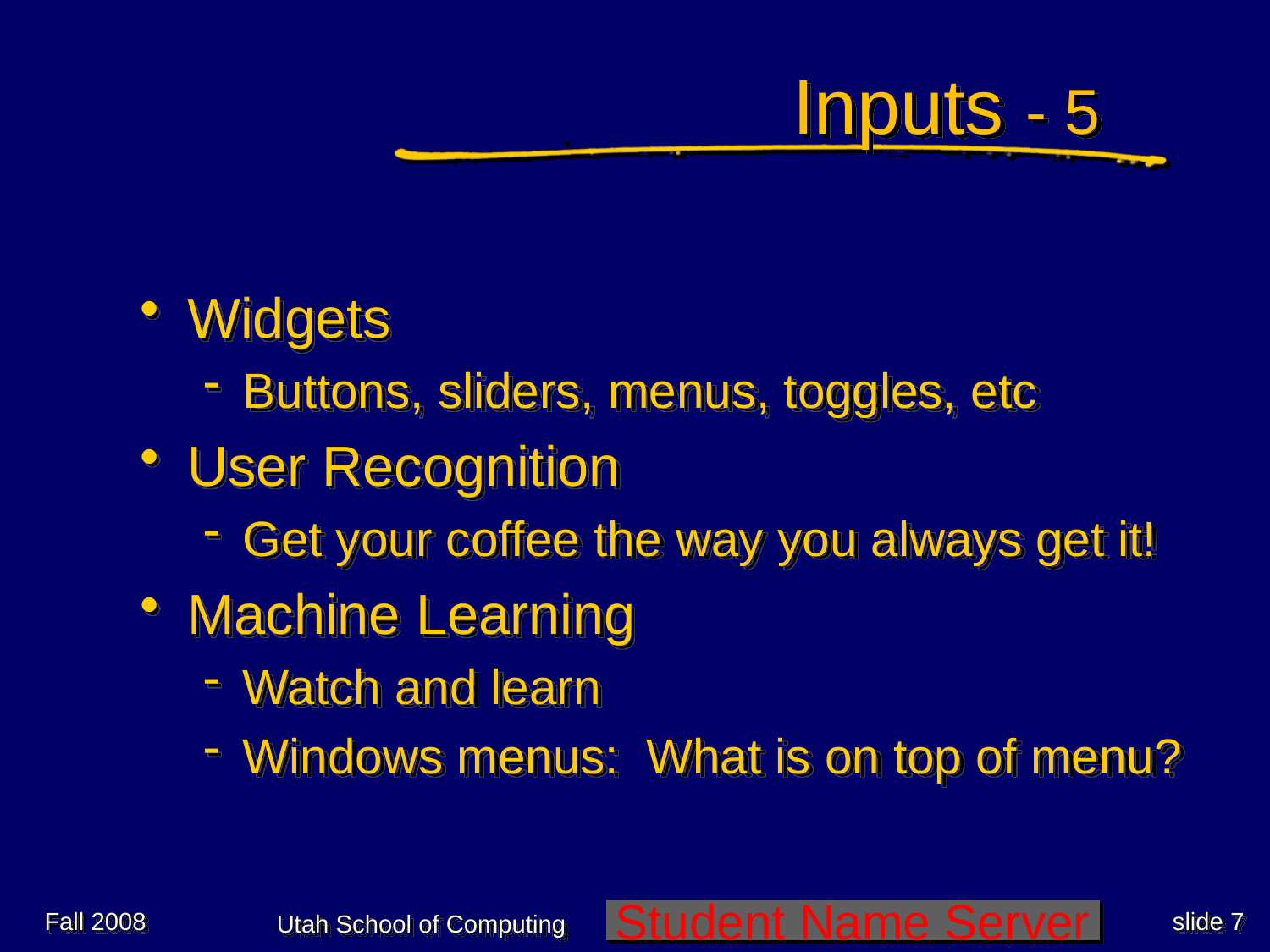

# Inputs - 5
Widgets
Buttons, sliders, menus, toggles, etc
User Recognition
Get your coffee the way you always get it!
Machine Learning
Watch and learn
Windows menus:  What is on top of menu?

Fall 2008